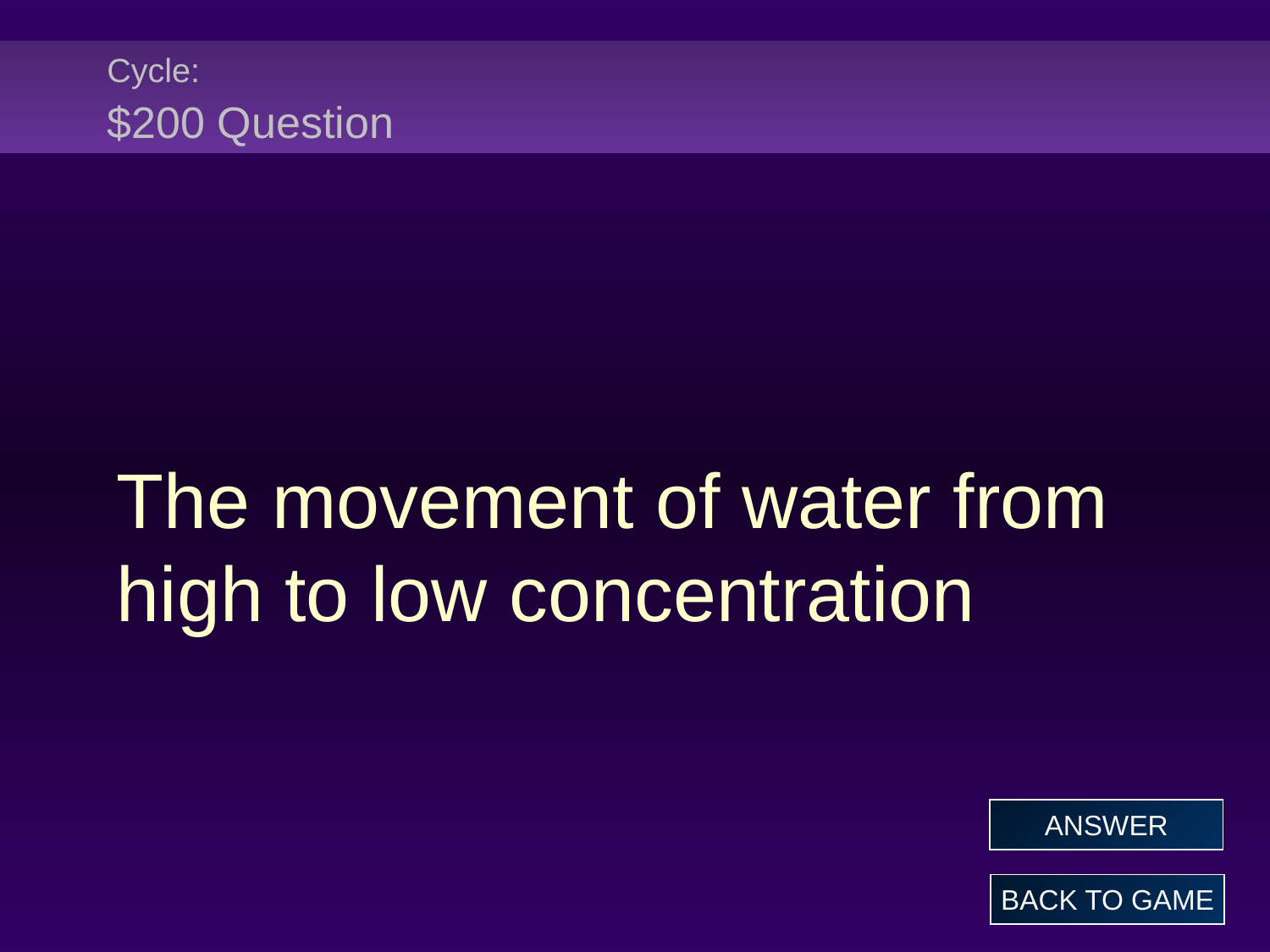

# Cycle: $200 Question
The movement of water from high to low concentration
ANSWER
BACK TO GAME